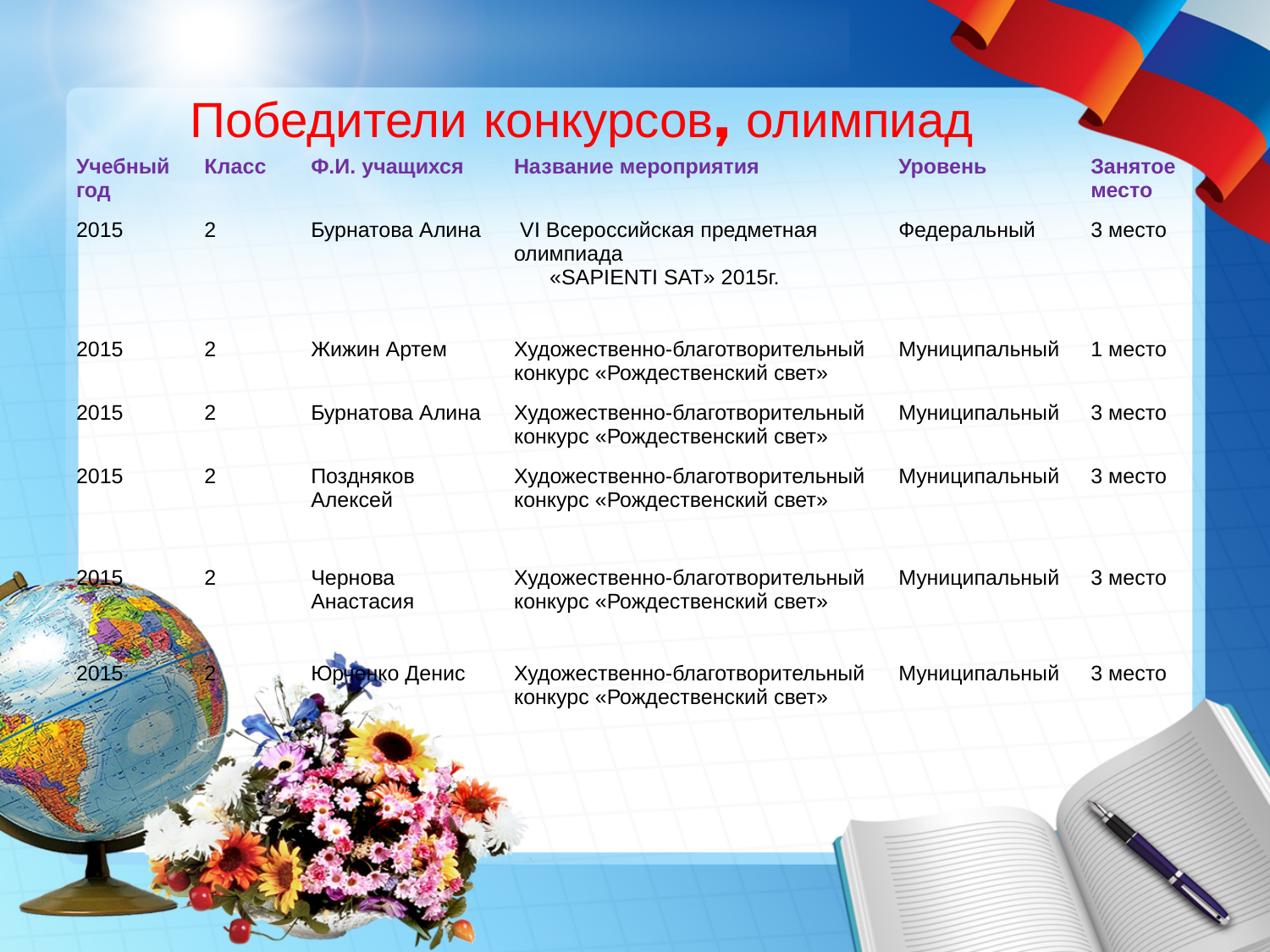

Победители конкурсов, олимпиад
| Учебный год | Класс | Ф.И. учащихся | Название мероприятия | Уровень | Занятое место |
| --- | --- | --- | --- | --- | --- |
| 2015 | 2 | Бурнатова Алина | VI Всероссийская предметная олимпиада «SAPIENTI SAT» 2015г. | Федеральный | 3 место |
| 2015 | 2 | Жижин Артем | Художественно-благотворительный конкурс «Рождественский свет» | Муниципальный | 1 место |
| 2015 | 2 | Бурнатова Алина | Художественно-благотворительный конкурс «Рождественский свет» | Муниципальный | 3 место |
| 2015 | 2 | Поздняков Алексей | Художественно-благотворительный конкурс «Рождественский свет» | Муниципальный | 3 место |
| 2015 | 2 | Чернова Анастасия | Художественно-благотворительный конкурс «Рождественский свет» | Муниципальный | 3 место |
| 2015 | 2 | Юрченко Денис | Художественно-благотворительный конкурс «Рождественский свет» | Муниципальный | 3 место |